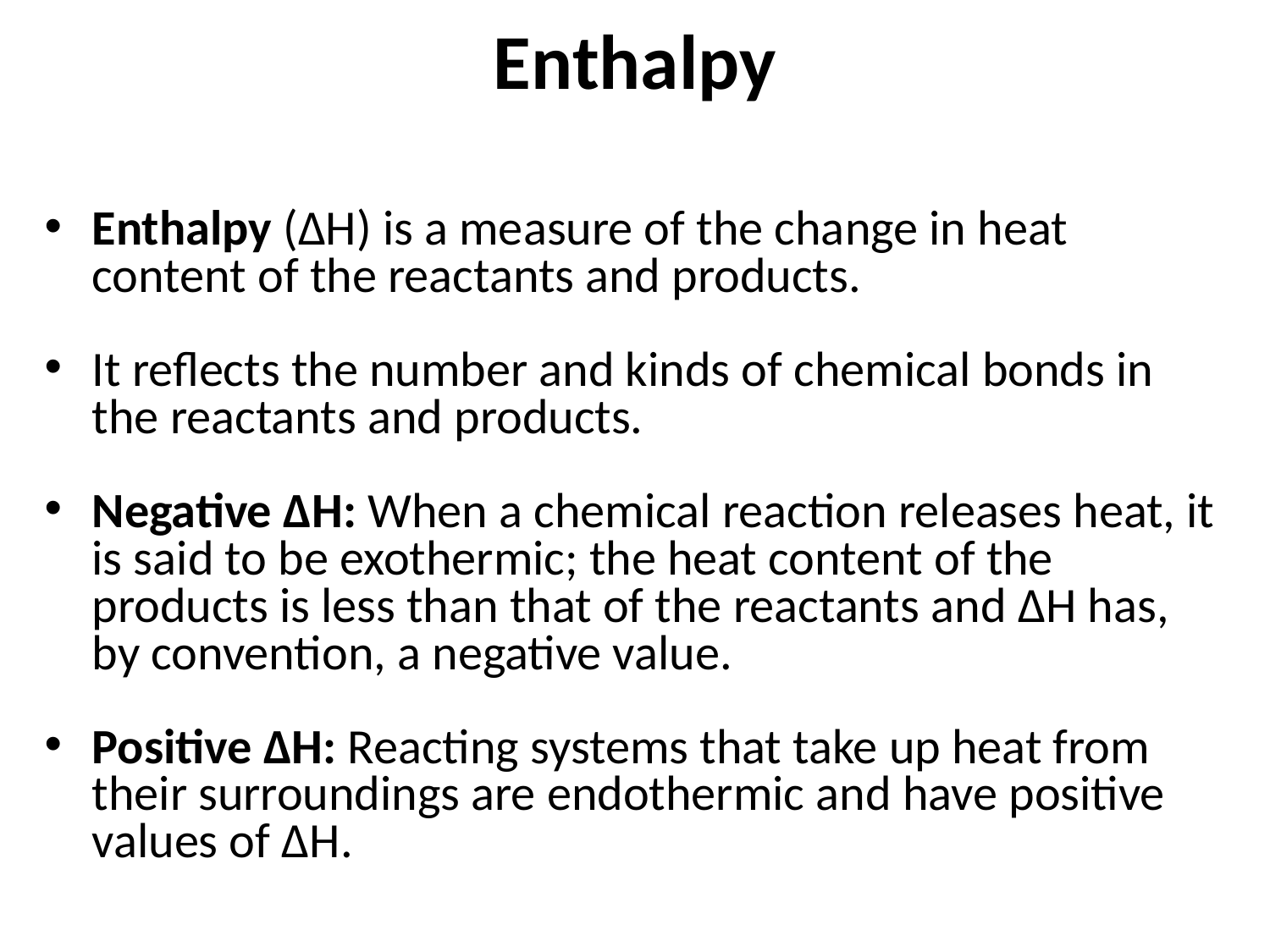

# Enthalpy
Enthalpy (ΔH) is a measure of the change in heat content of the reactants and products.

It reflects the number and kinds of chemical bonds in the reactants and products.

Negative ΔH: When a chemical reaction releases heat, it is said to be exothermic; the heat content of the products is less than that of the reactants and ΔH has, by convention, a negative value.

Positive ΔH: Reacting systems that take up heat from their surroundings are endothermic and have positive values of ΔH.